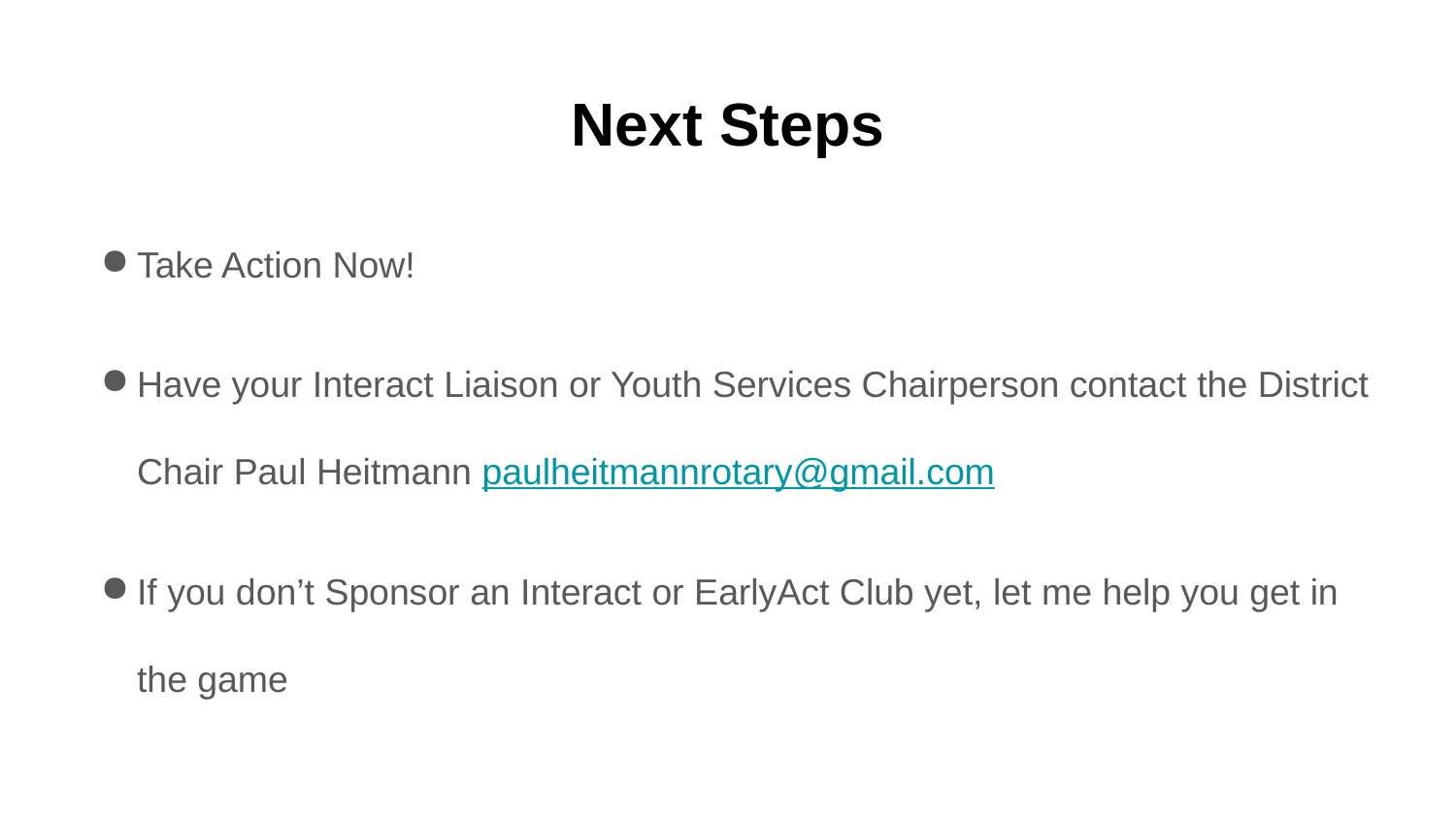

# Next Steps
Take Action Now!
Have your Interact Liaison or Youth Services Chairperson contact the District Chair Paul Heitmann paulheitmannrotary@gmail.com
If you don’t Sponsor an Interact or EarlyAct Club yet, let me help you get in the game